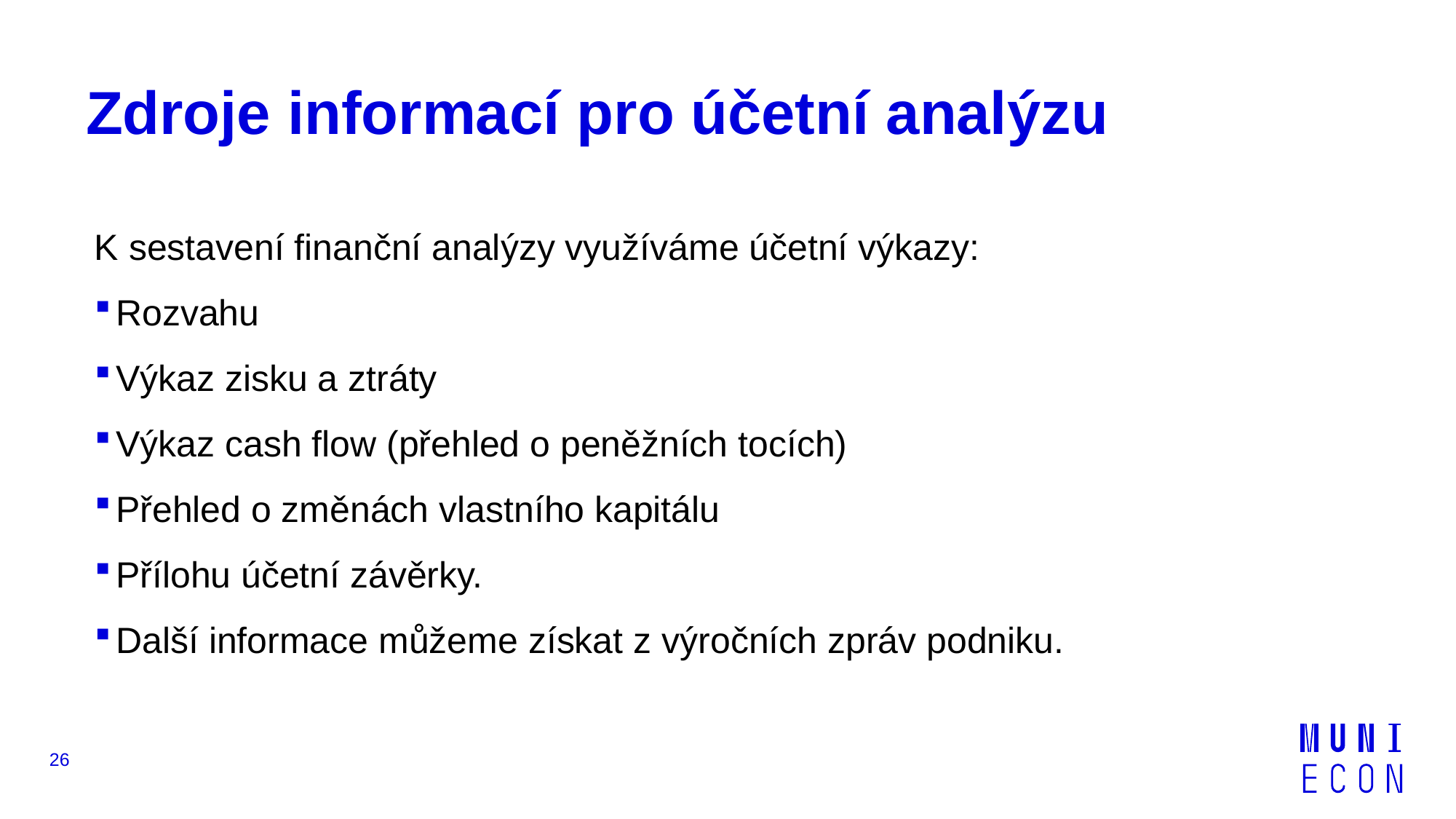

# Zdroje informací pro účetní analýzu
K sestavení finanční analýzy využíváme účetní výkazy:
Rozvahu
Výkaz zisku a ztráty
Výkaz cash flow (přehled o peněžních tocích)
Přehled o změnách vlastního kapitálu
Přílohu účetní závěrky.
Další informace můžeme získat z výročních zpráv podniku.
26